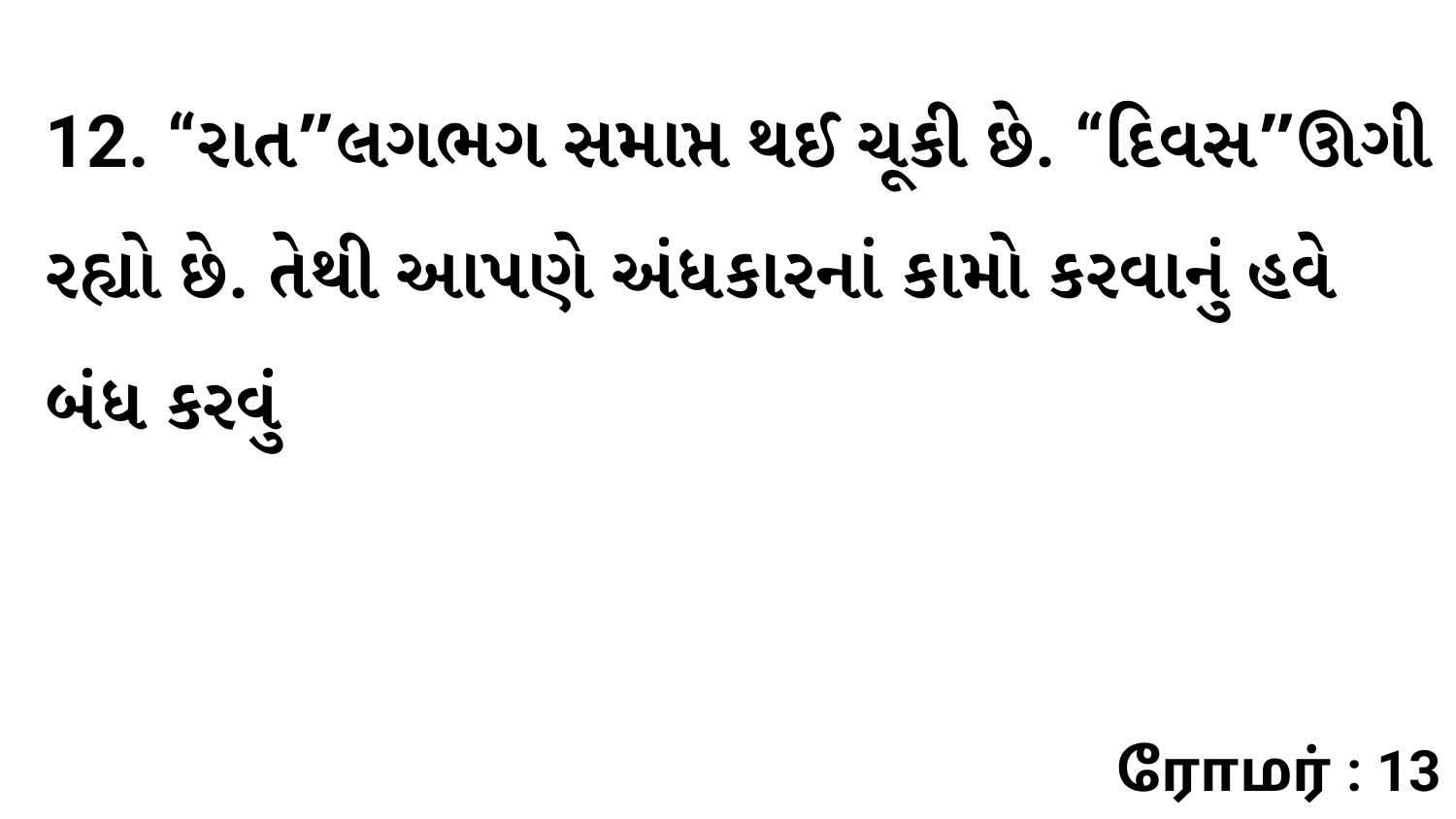

12. “રાત”લગભગ સમાપ્ત થઈ ચૂકી છે. “દિવસ”ઊગી રહ્યો છે. તેથી આપણે અંધકારનાં કામો કરવાનું હવે બંધ કરવું
ரோமர் : 13